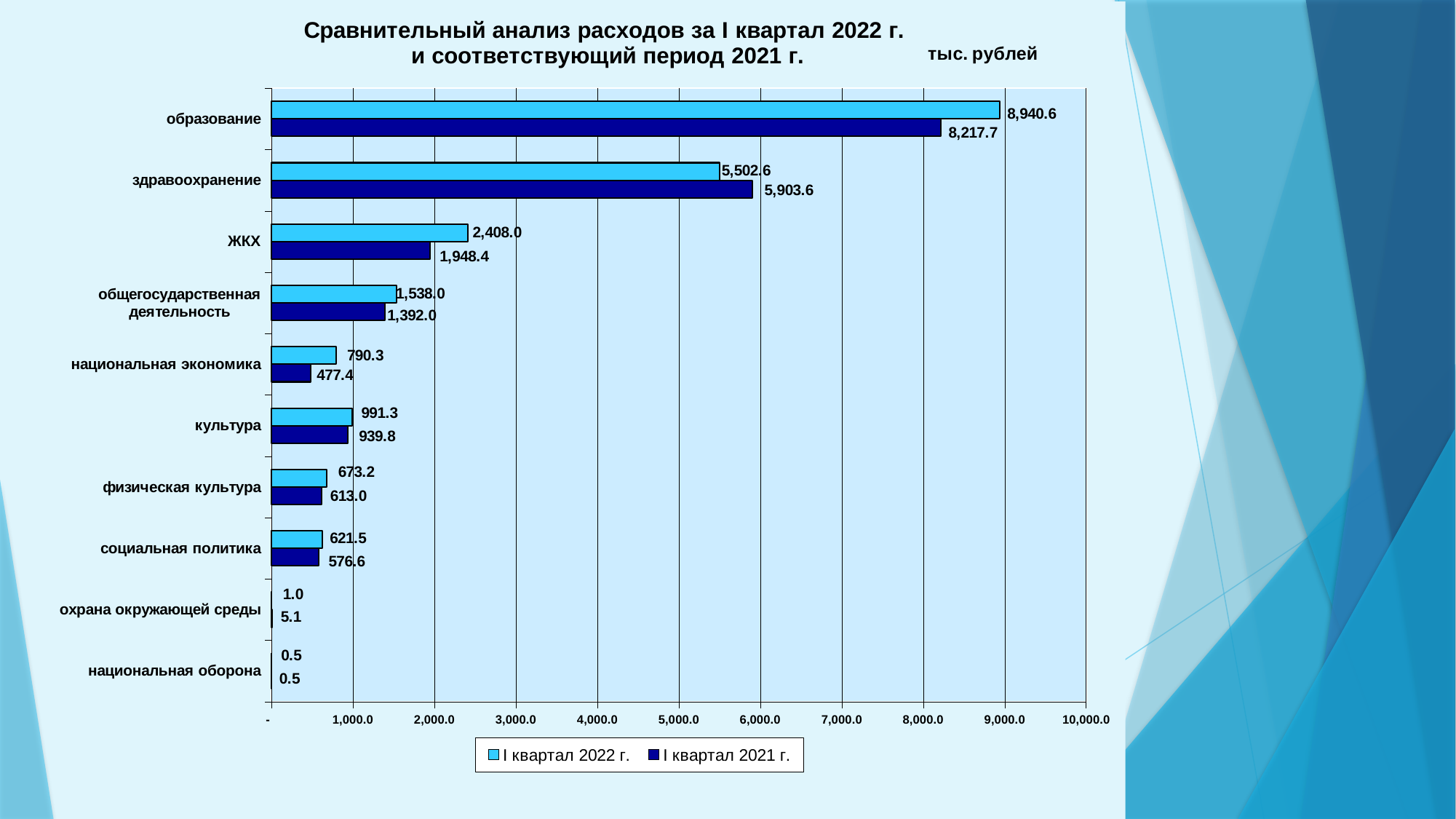

### Chart: Сравнительный анализ расходов за I квартал 2022 г.
и соответствующий период 2021 г.

| Category | I квартал 2021 г. | I квартал 2022 г. |
|---|---|---|
| национальная оборона | 0.5 | 0.5 |
| охрана окружающей среды | 5.1 | 1.0 |
| социальная политика | 576.6 | 621.5 |
| физическая культура | 613.0 | 673.2 |
| культура | 939.8 | 991.3 |
| национальная экономика | 477.4 | 790.3 |
| общегосударственная деятельность | 1392.0 | 1538.0 |
| ЖКХ | 1948.4 | 2408.0 |
| здравоохранение | 5903.6 | 5502.6 |
| образование | 8217.7 | 8940.6 |